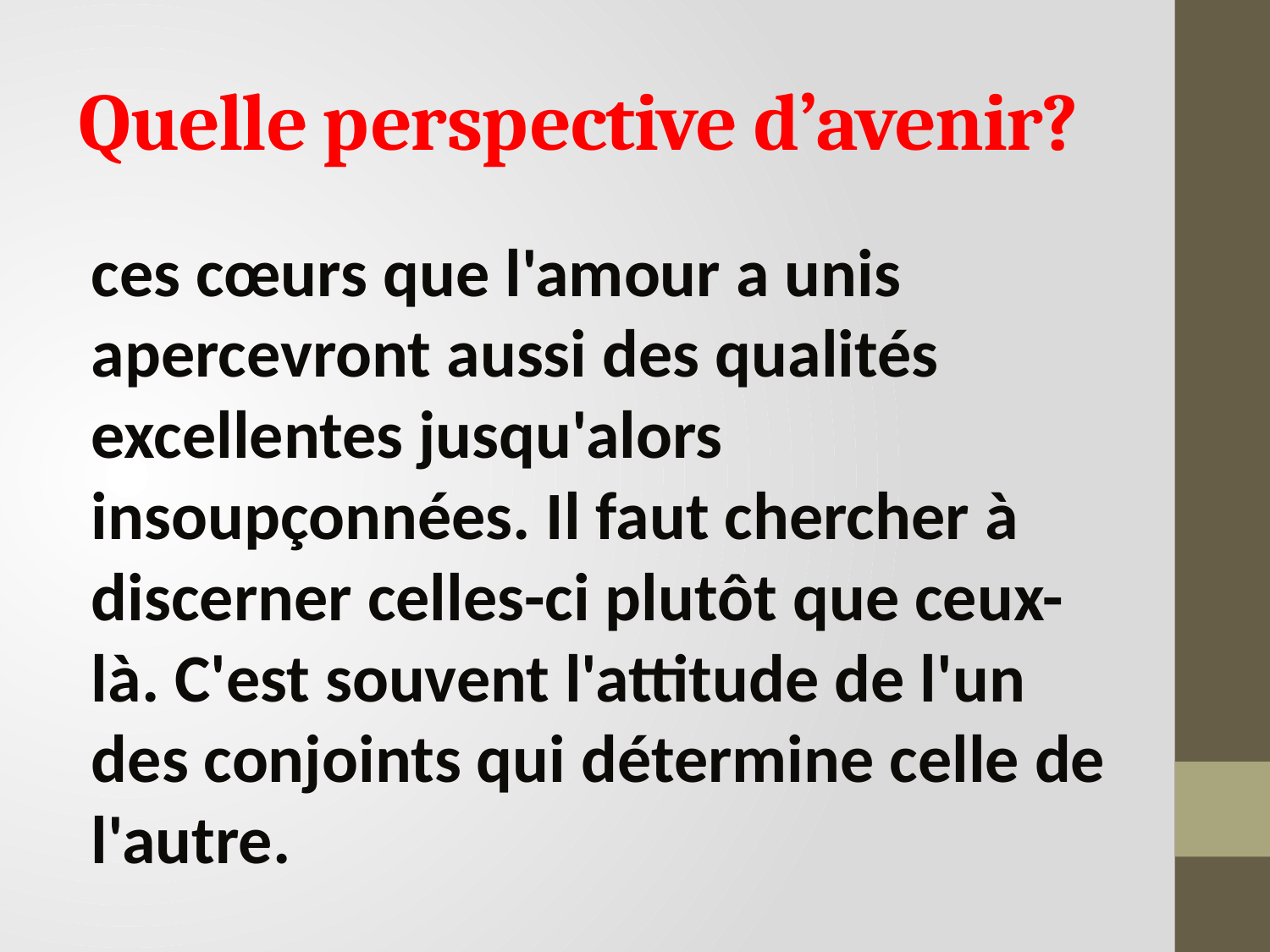

# Quelle perspective d’avenir?
ces cœurs que l'amour a unis apercevront aussi des qualités excellentes jusqu'alors insoupçonnées. Il faut chercher à discerner celles-ci plutôt que ceux-là. C'est souvent l'attitude de l'un des conjoints qui détermine celle de l'autre.